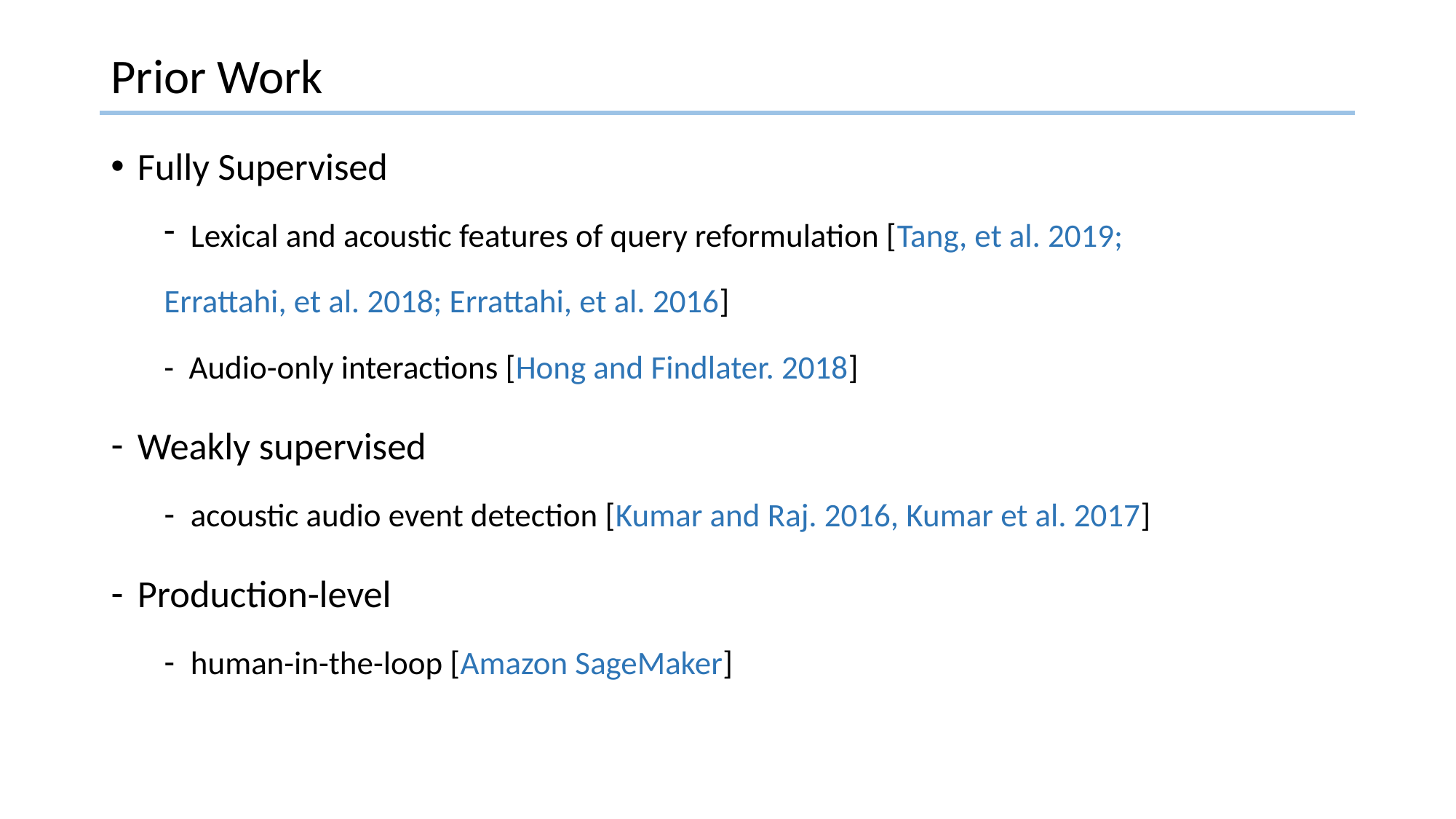

# Prior Work
Fully Supervised
Lexical and acoustic features of query reformulation [Tang, et al. 2019;
Errattahi, et al. 2018; Errattahi, et al. 2016]
-  Audio-only interactions [Hong and Findlater. 2018]
Weakly supervised
acoustic audio event detection [Kumar and Raj. 2016, Kumar et al. 2017]
Production-level
human-in-the-loop [Amazon SageMaker]